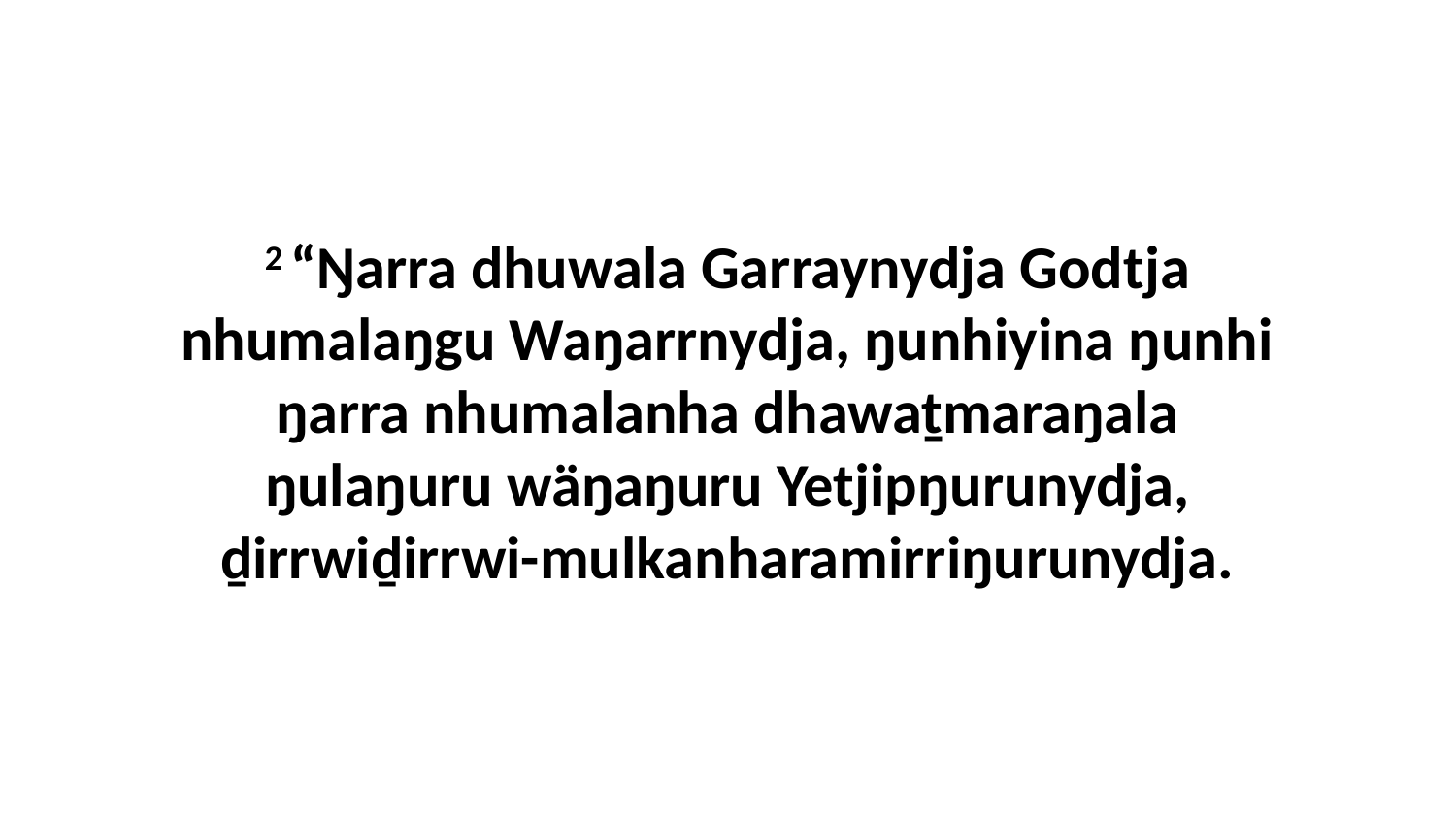

2 “Ŋarra dhuwala Garraynydja Godtja nhumalaŋgu Waŋarrnydja, ŋunhiyina ŋunhi ŋarra nhumalanha dhawaṯmaraŋala ŋulaŋuru wäŋaŋuru Yetjipŋurunydja, ḏirrwiḏirrwi-mulkanharamirriŋurunydja.